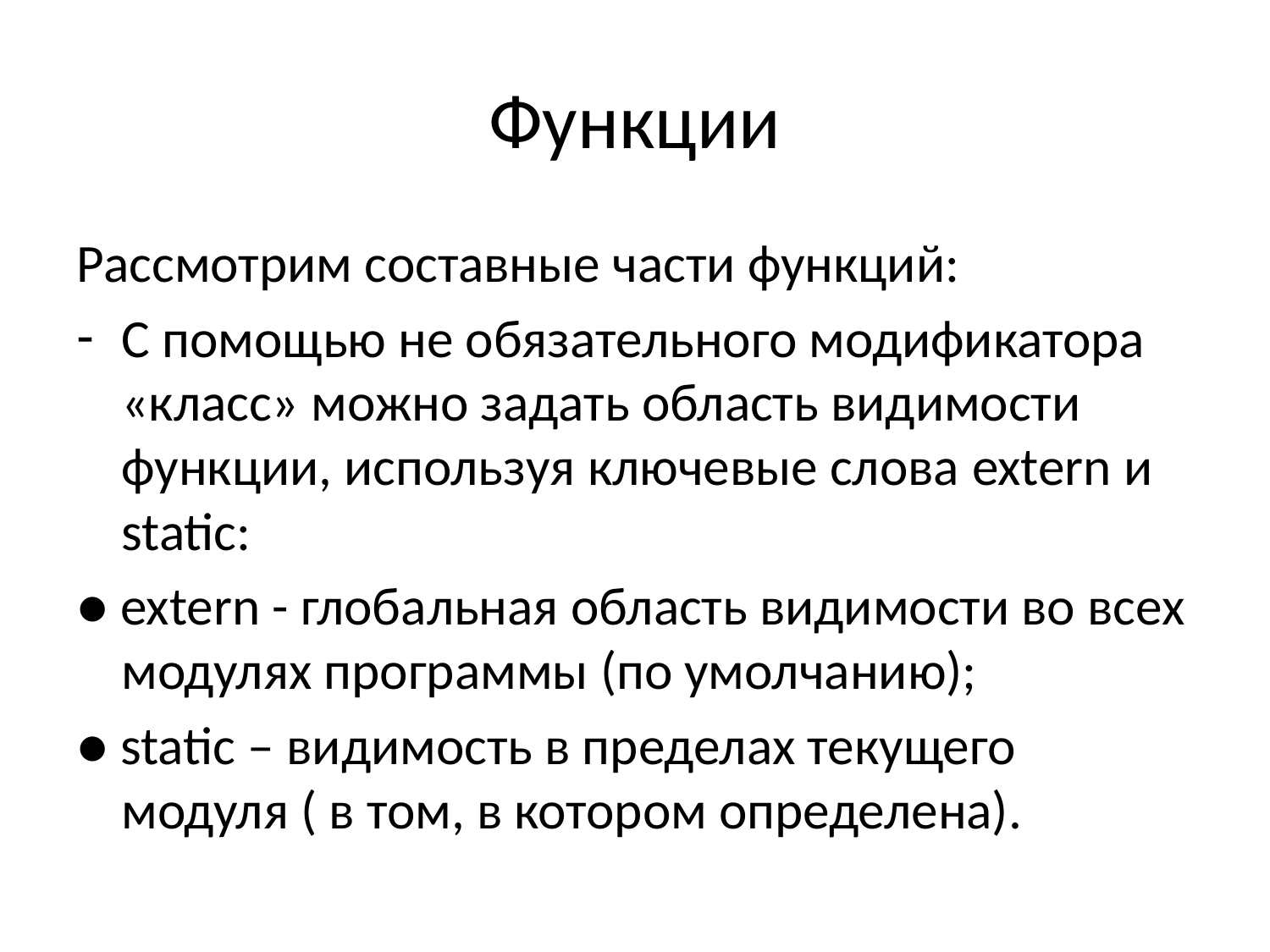

# Функции
Рассмотрим составные части функций:
С помощью не обязательного модификатора «класс» можно задать область видимости функции, используя ключевые слова extern и static:
● extern - глобальная область видимости во всех модулях программы (по умолчанию);
● static – видимость в пределах текущего модуля ( в том, в котором определена).